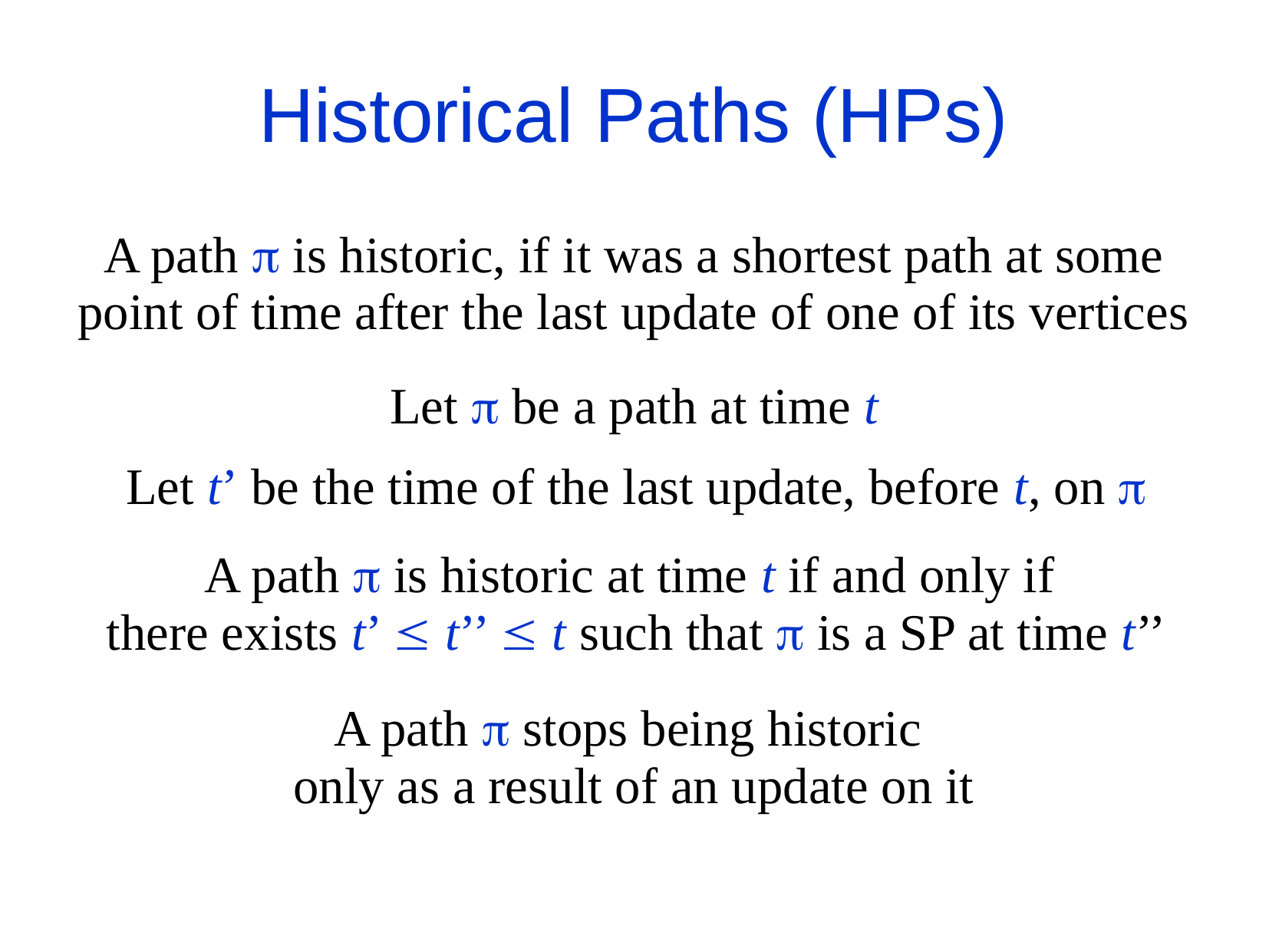

Historical Paths (HPs)
A path π is historic, if it was a shortest path at some
point of time after the last update of one of its vertices
Let π be a path at time t
Let t’ be the time of the last update, before t, on π
A path π is historic at time t if and only if
there exists t’ ≤ t’’ ≤ t such that π is a SP at time t’’
A path π stops being historic
only as a result of an update on it